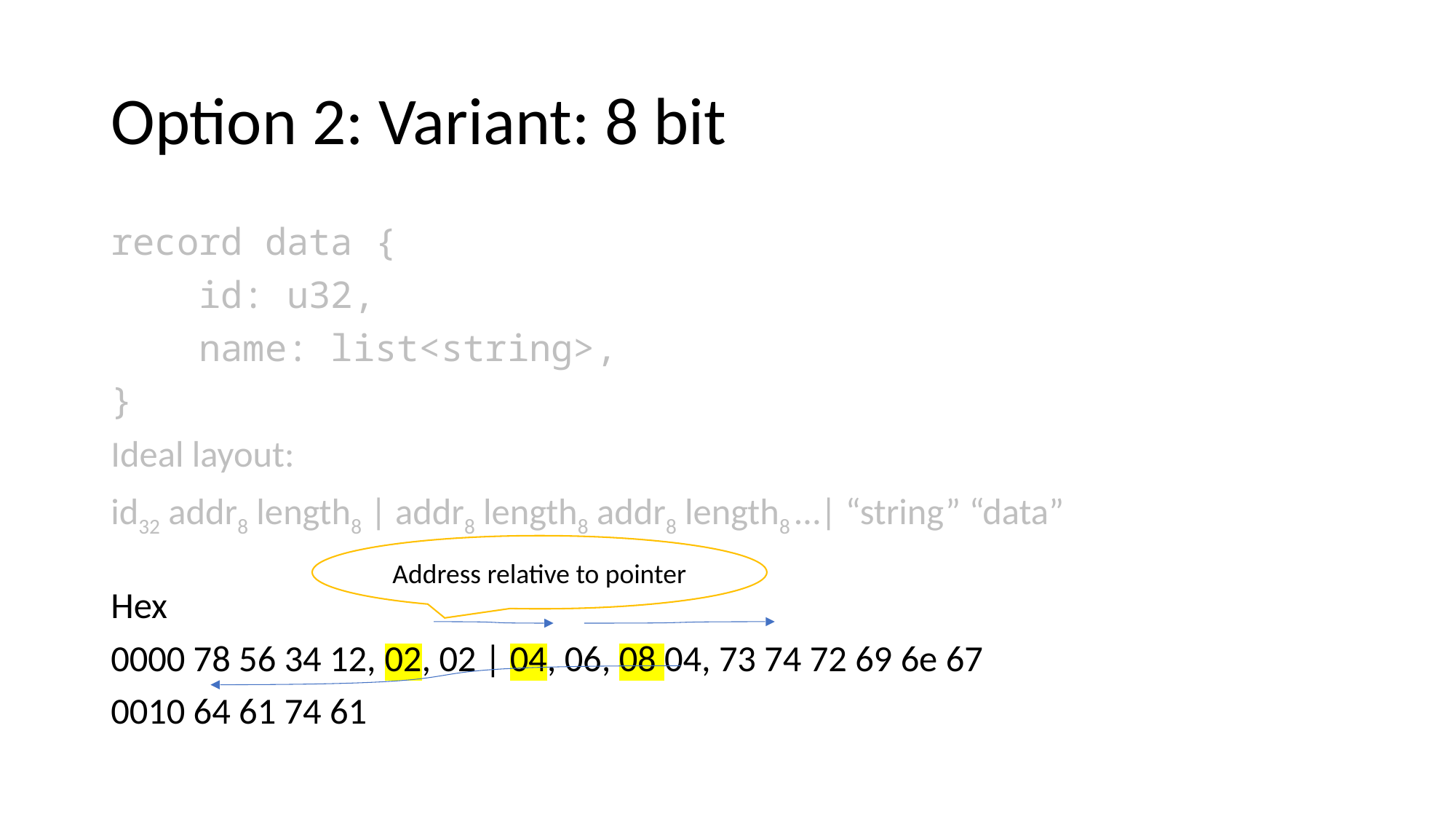

# Option 2: Variant: 8 bit
record data {
    id: u32,
    name: list<string>,
}
Ideal layout:
id32 addr8 length8 | addr8 length8 addr8 length8 …| “string” “data”
Hex
0000 78 56 34 12, 02, 02 | 04, 06, 08 04, 73 74 72 69 6e 67
0010 64 61 74 61
Address relative to pointer